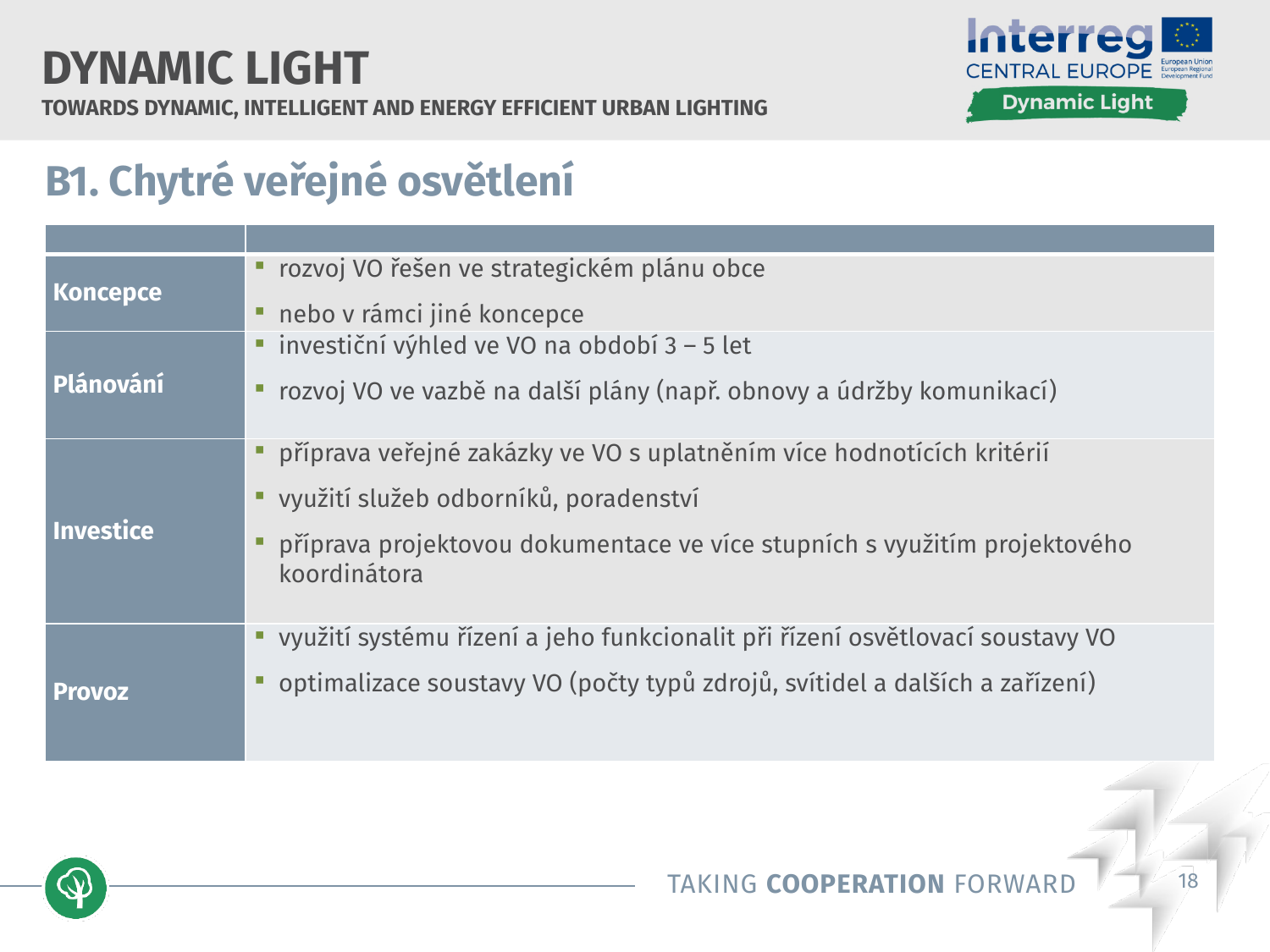

B1. Chytré veřejné osvětlení
|  |  |
| --- | --- |
| Koncepce | rozvoj VO řešen ve strategickém plánu obce nebo v rámci jiné koncepce |
| Plánování | investiční výhled ve VO na období 3 – 5 let rozvoj VO ve vazbě na další plány (např. obnovy a údržby komunikací) |
| Investice | příprava veřejné zakázky ve VO s uplatněním více hodnotících kritérií využití služeb odborníků, poradenství příprava projektovou dokumentace ve více stupních s využitím projektového koordinátora |
| Provoz | využití systému řízení a jeho funkcionalit při řízení osvětlovací soustavy VO optimalizace soustavy VO (počty typů zdrojů, svítidel a dalších a zařízení) |